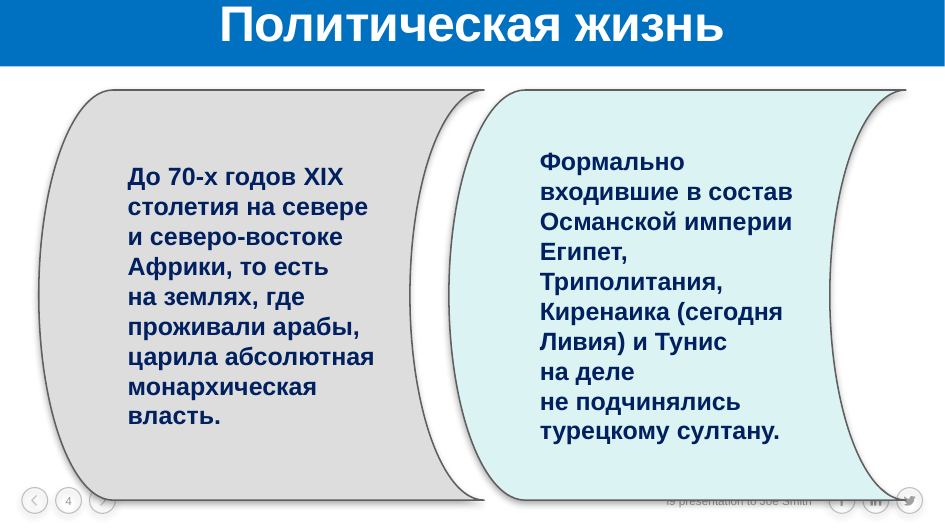

# Политическая жизнь
До 70-х годов XIX столетия на севере   и северо-востоке Африки, то есть      на землях, где проживали арабы, царила абсолютная монархическая власть.
Формально входившие в состав Османской империи Египет, Триполитания, Киренаика (сегодня Ливия) и Тунис         на деле                      не подчинялись турецкому султану.